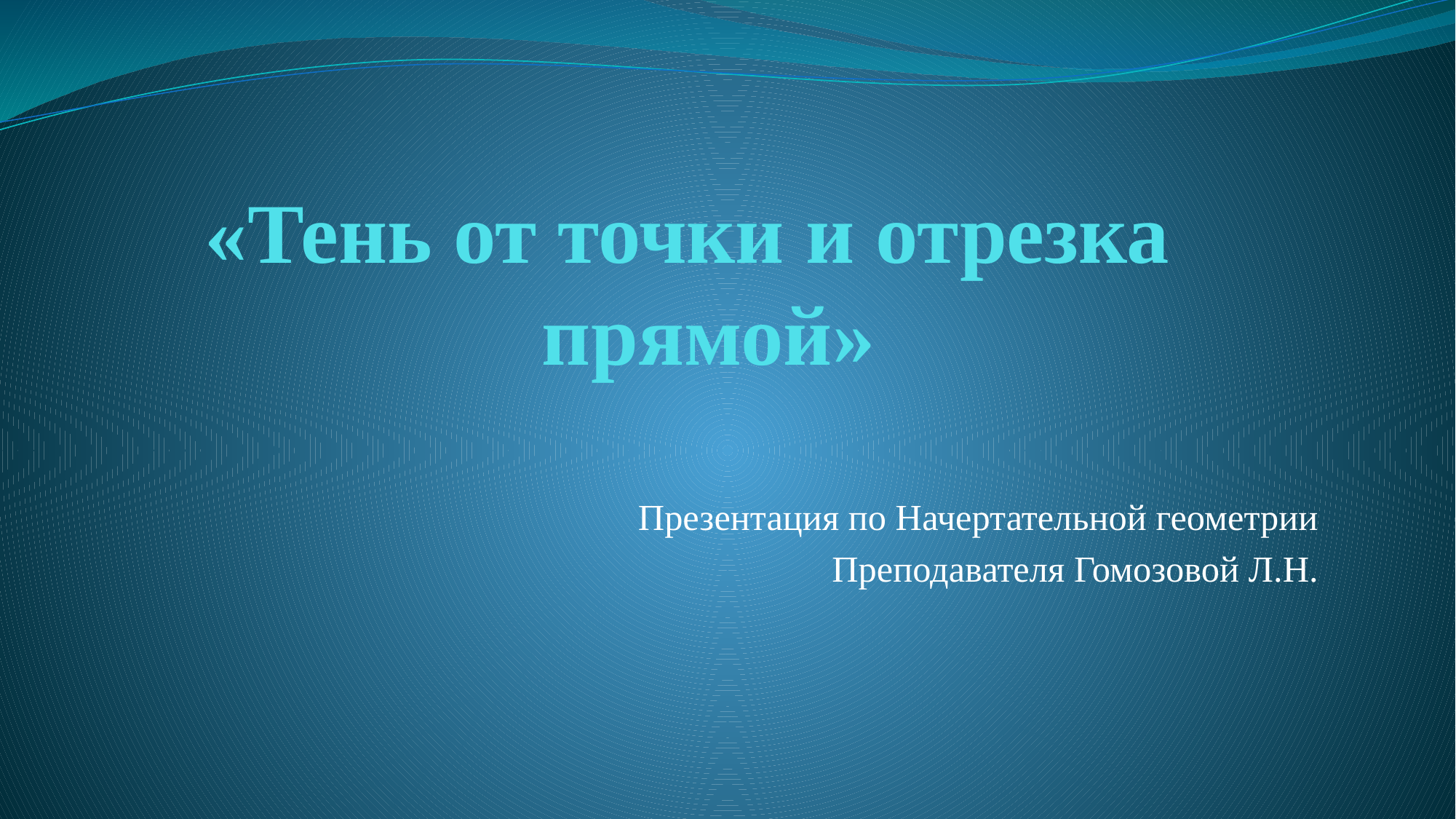

# «Тень от точки и отрезка   прямой»

Презентация по Начертательной геометрии
Преподавателя Гомозовой Л.Н.